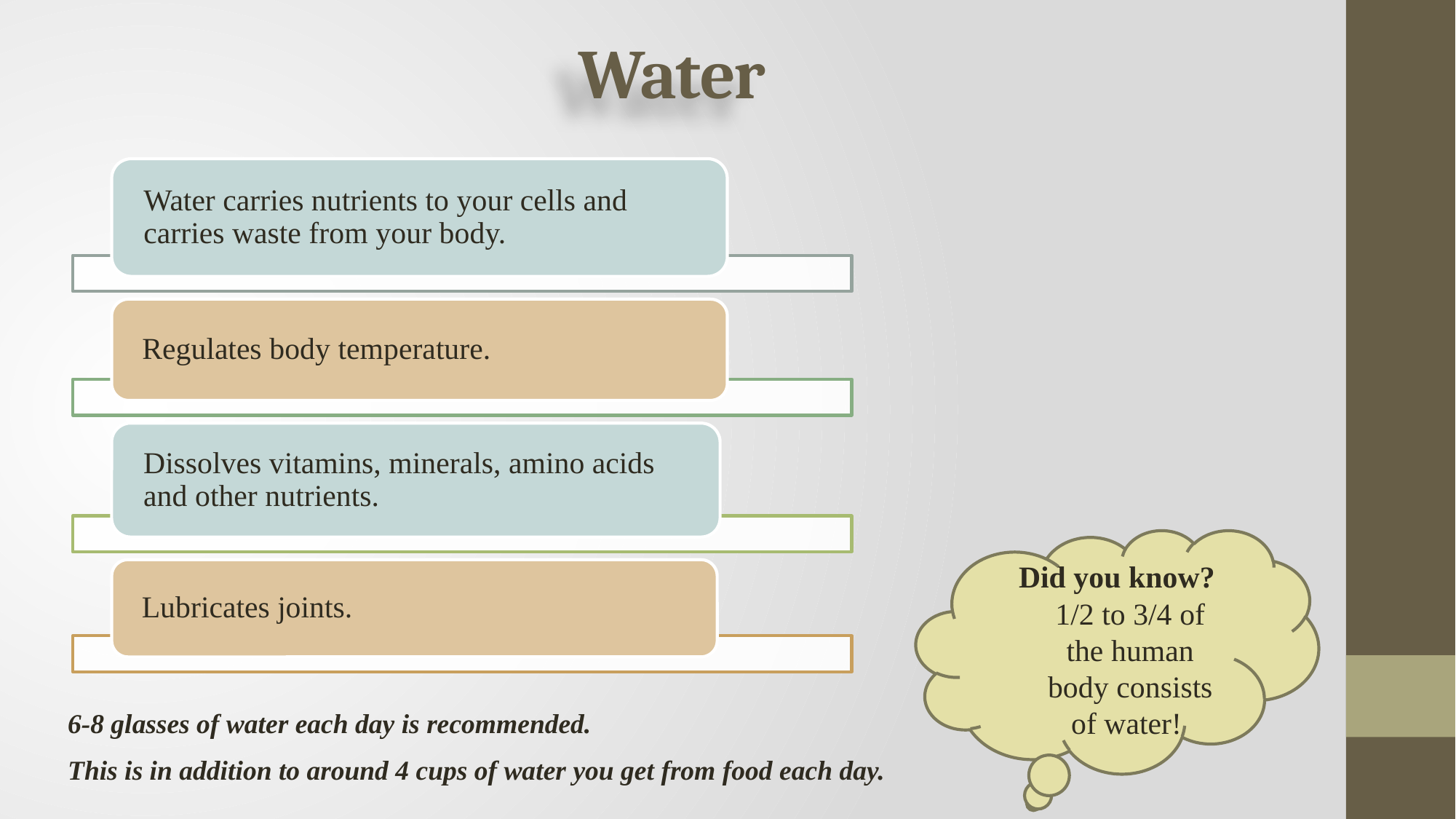

# Water
Water carries nutrients to your cells and carries waste from your body.
Regulates body temperature.
Dissolves vitamins, minerals, amino acids and other nutrients.
Lubricates joints.
    Did you know?
1/2 to 3/4 of the human body consists of water!
6-8 glasses of water each day is recommended.
This is in addition to around 4 cups of water you get from food each day.